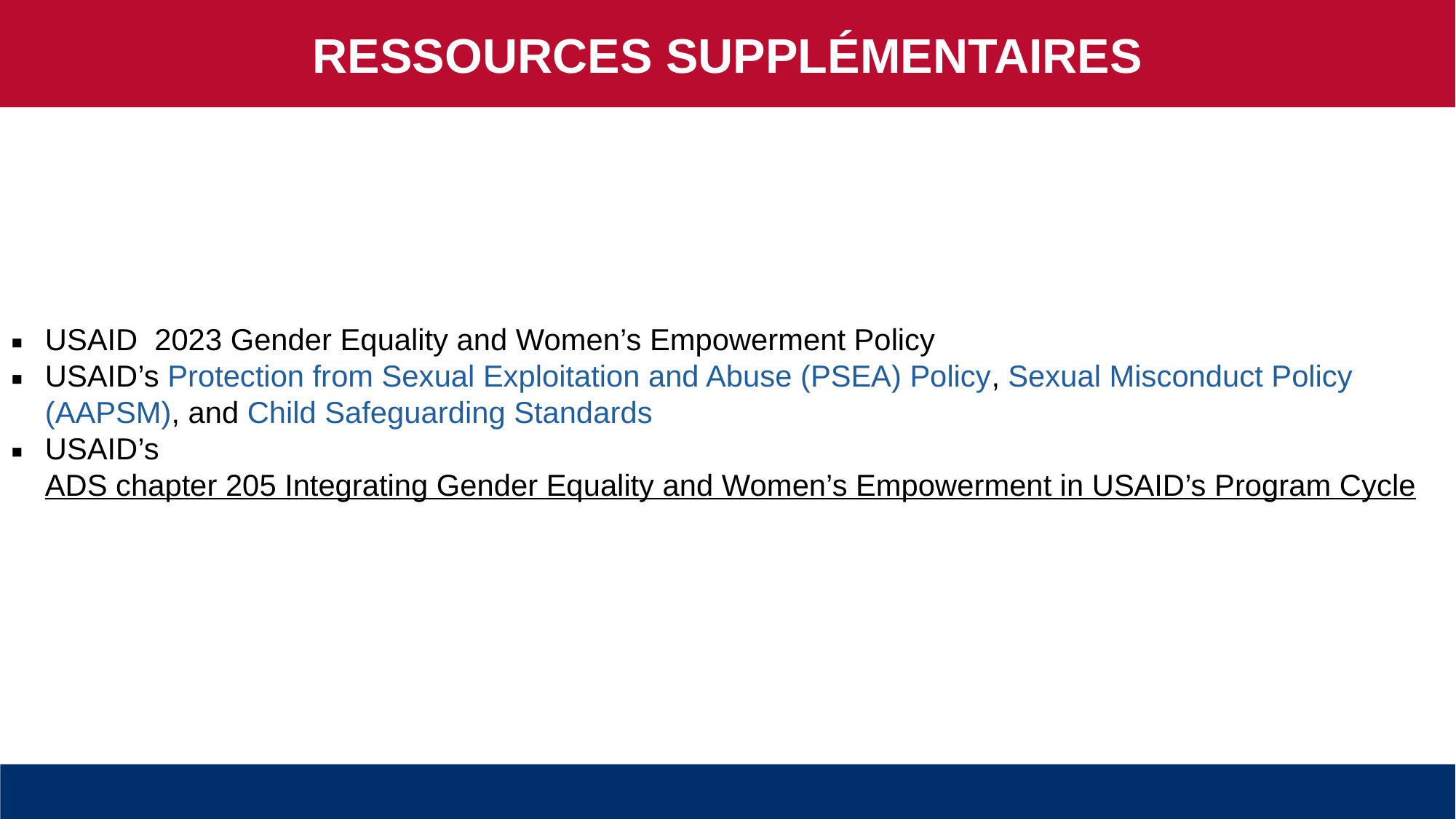

RESSOURCES SUPPLÉMENTAIRES
USAID  2023 Gender Equality and Women’s Empowerment Policy
USAID’s Protection from Sexual Exploitation and Abuse (PSEA) Policy, Sexual Misconduct Policy (AAPSM), and Child Safeguarding Standards
USAID’s ADS chapter 205 Integrating Gender Equality and Women’s Empowerment in USAID’s Program Cycle